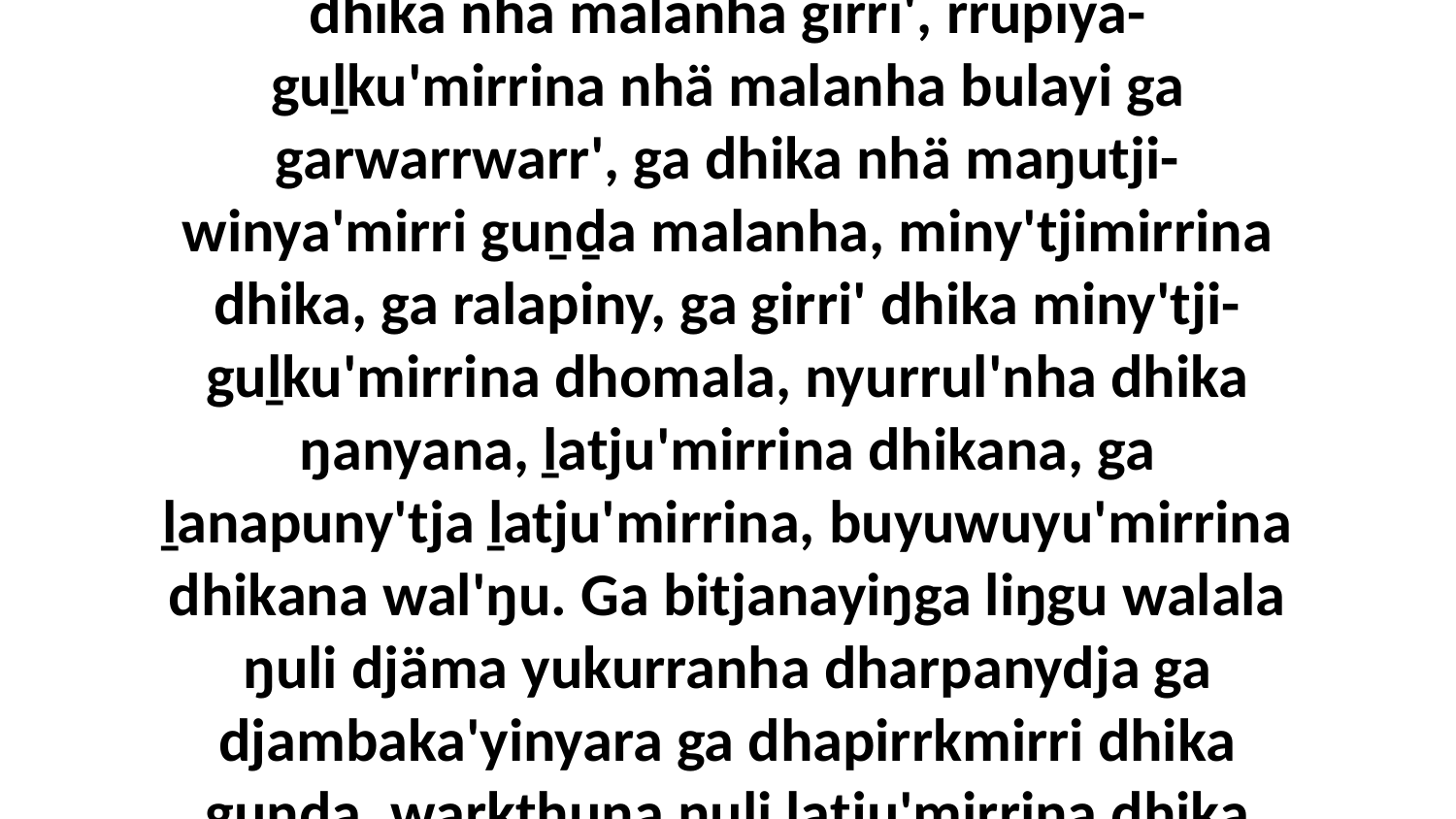

12 Ŋunhalanydja wäŋaŋura yolŋuyu walalay ŋuli buku-yuḻkthunminya djalim guḻku'na dhika nhä malanha girri', rrupiya-guḻku'mirrina nhä malanha bulayi ga garwarrwarr', ga dhika nhä maŋutji-winya'mirri guṉḏa malanha, miny'tjimirrina dhika, ga ralapiny, ga girri' dhika miny'tji-guḻku'mirrina dhomala, nyurrul'nha dhika ŋanyana, ḻatju'mirrina dhikana, ga ḻanapuny'tja ḻatju'mirrina, buyuwuyu'mirrina dhikana wal'ŋu. Ga bitjanayiŋga liŋgu walala ŋuli djäma yukurranha dharpanydja ga djambaka'yinyara ga dhapirrkmirri dhika guṉḏa, warkthuna ŋuli ḻatju'mirrina dhika nhä malanha girri', bala djalim walala ŋuli yukurranha ŋunhalayi bili wäŋaŋura.